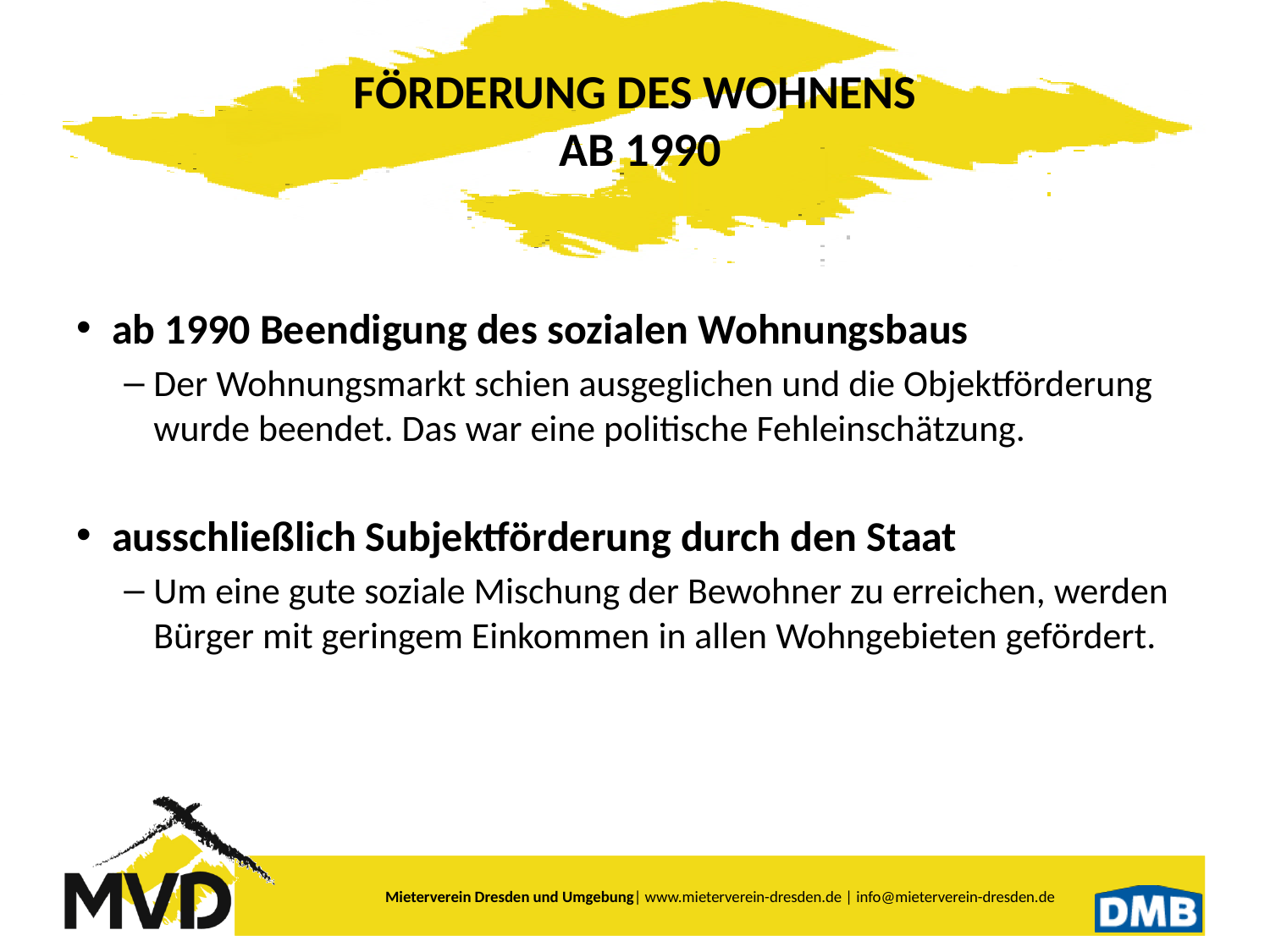

# Förderung des Wohnens ab 1990

ab 1990 Beendigung des sozialen Wohnungsbaus
Der Wohnungsmarkt schien ausgeglichen und die Objektförderung wurde beendet. Das war eine politische Fehleinschätzung.

ausschließlich Subjektförderung durch den Staat
Um eine gute soziale Mischung der Bewohner zu erreichen, werden Bürger mit geringem Einkommen in allen Wohngebieten gefördert.